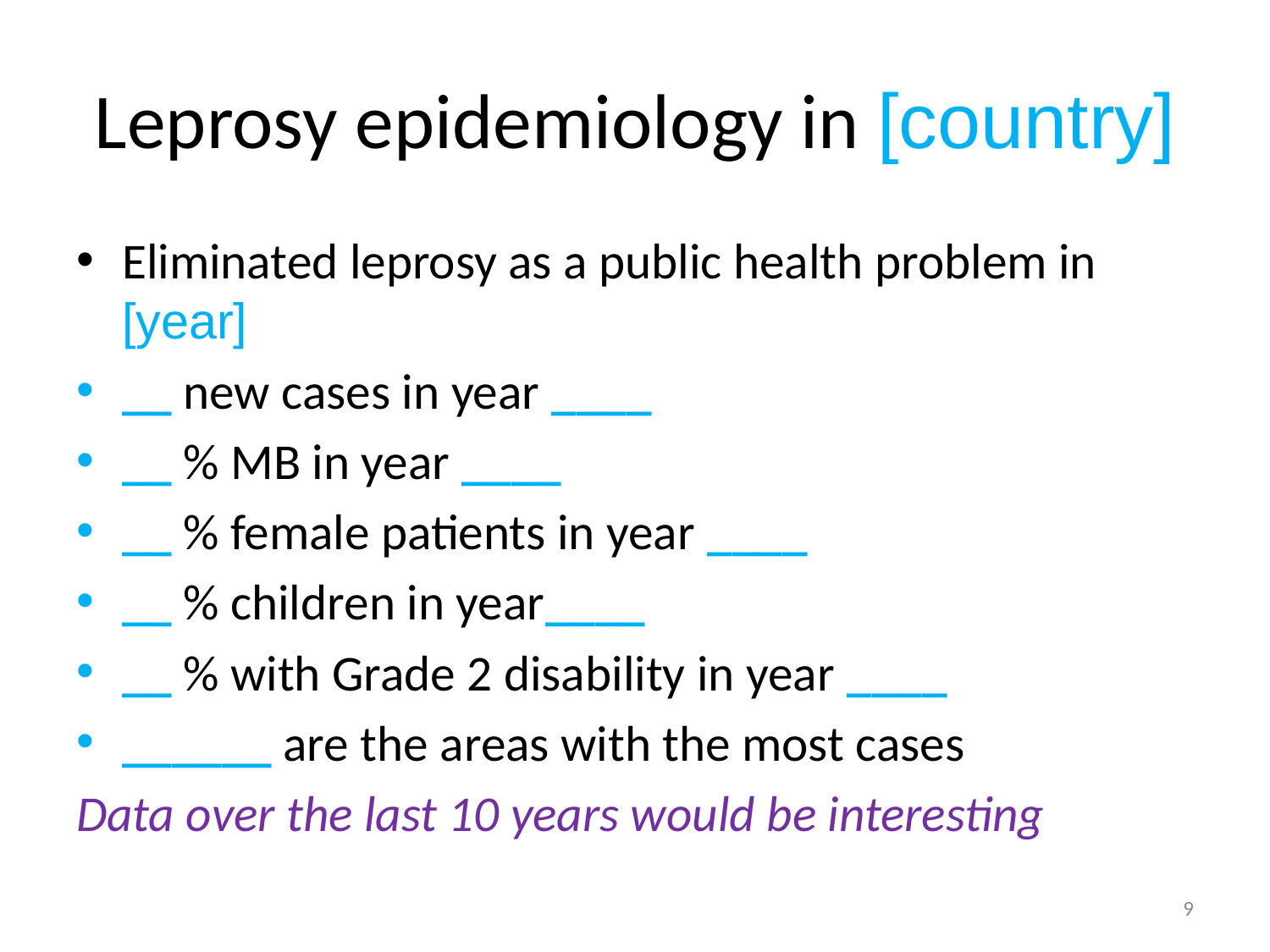

# Leprosy epidemiology in [country]
Eliminated leprosy as a public health problem in [year]
__ new cases in year ____
__ % MB in year ____
__ % female patients in year ____
__ % children in year____
__ % with Grade 2 disability in year ____
______ are the areas with the most cases
Data over the last 10 years would be interesting

9